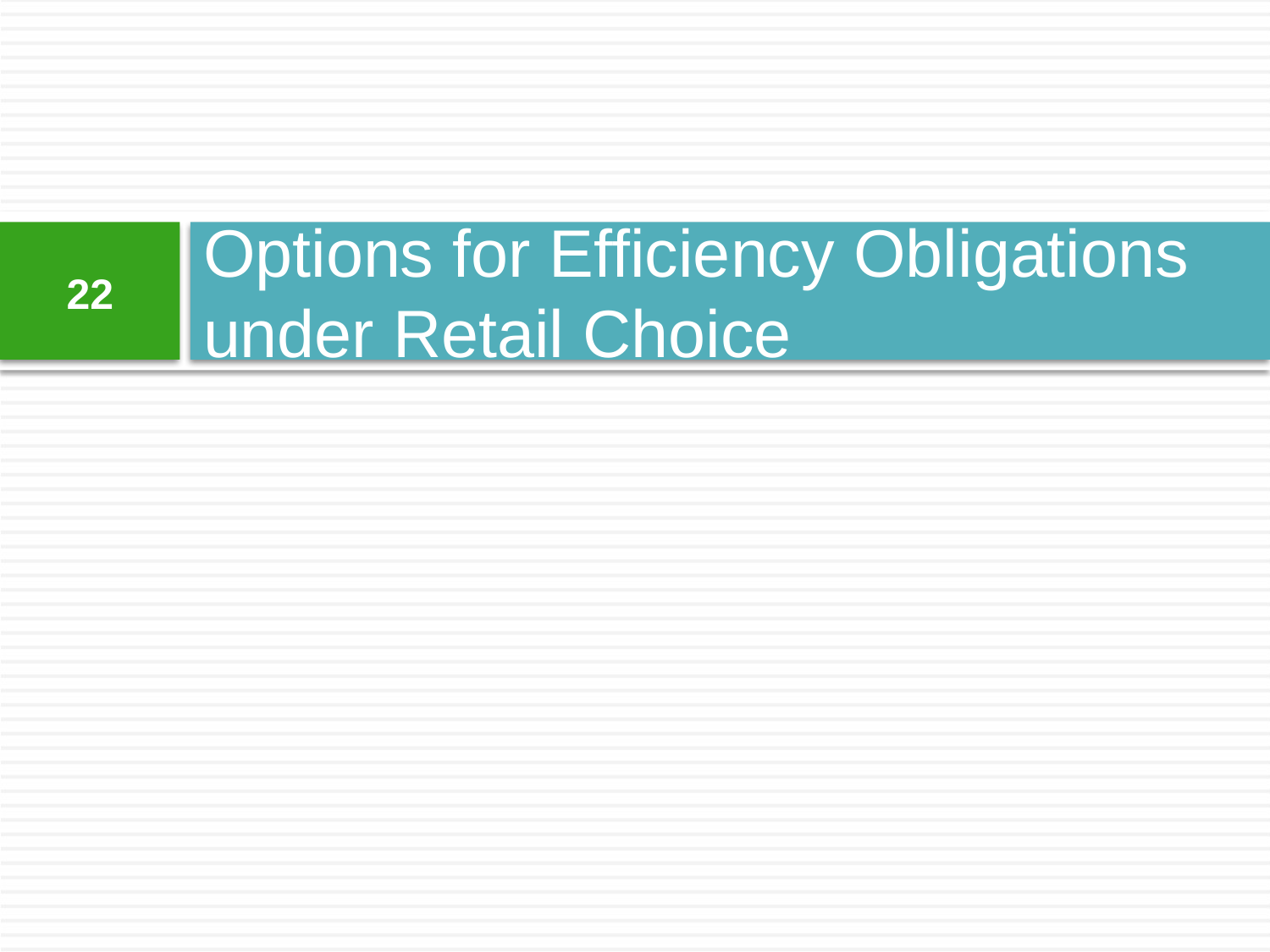

# Options for Efficiency Obligations under Retail Choice
22